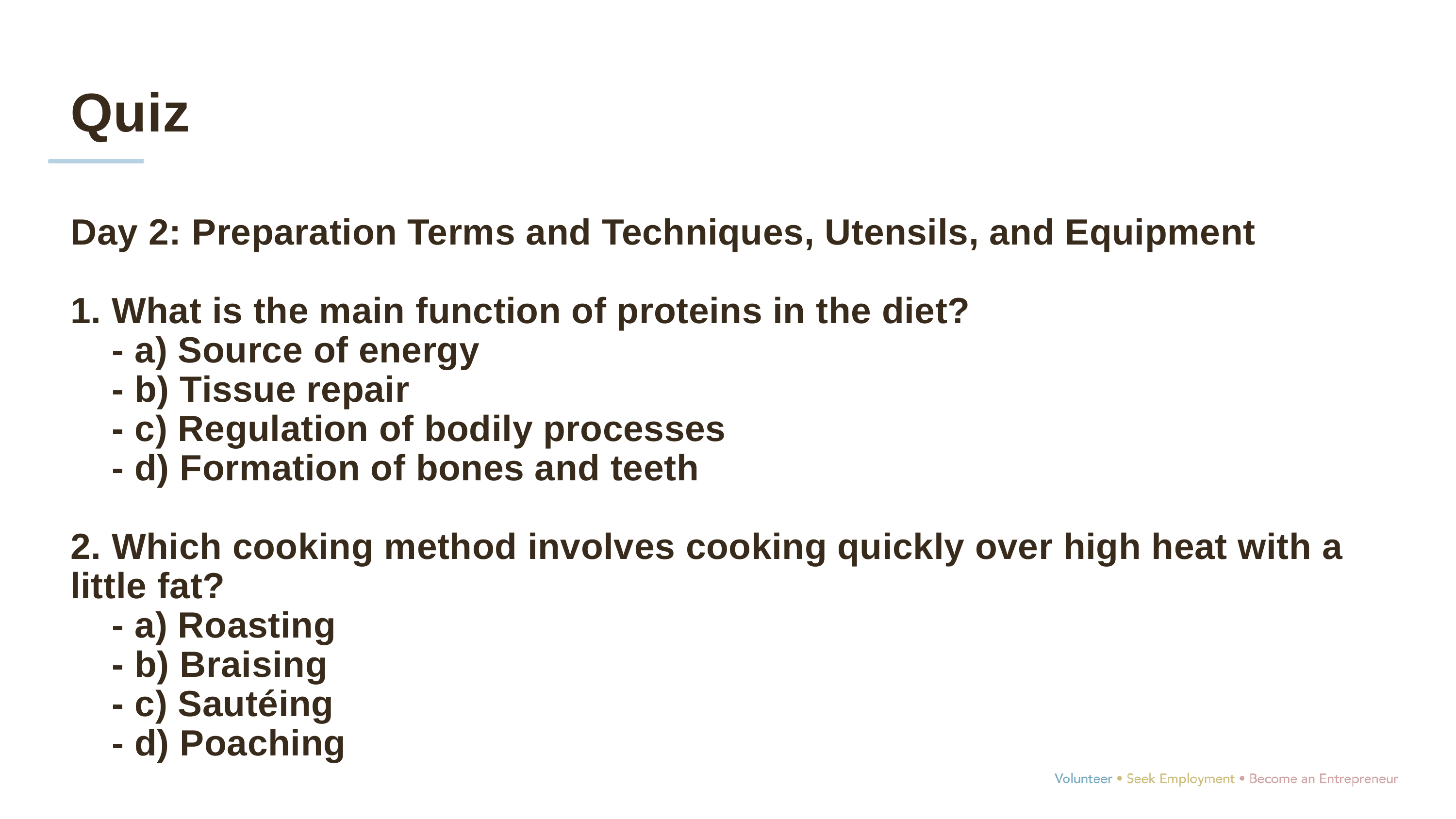

Quiz

Day 2: Preparation Terms and Techniques, Utensils, and Equipment

1. What is the main function of proteins in the diet?
    - a) Source of energy
    - b) Tissue repair
    - c) Regulation of bodily processes
    - d) Formation of bones and teeth

2. Which cooking method involves cooking quickly over high heat with a little fat?
    - a) Roasting
    - b) Braising
    - c) Sautéing
    - d) Poaching